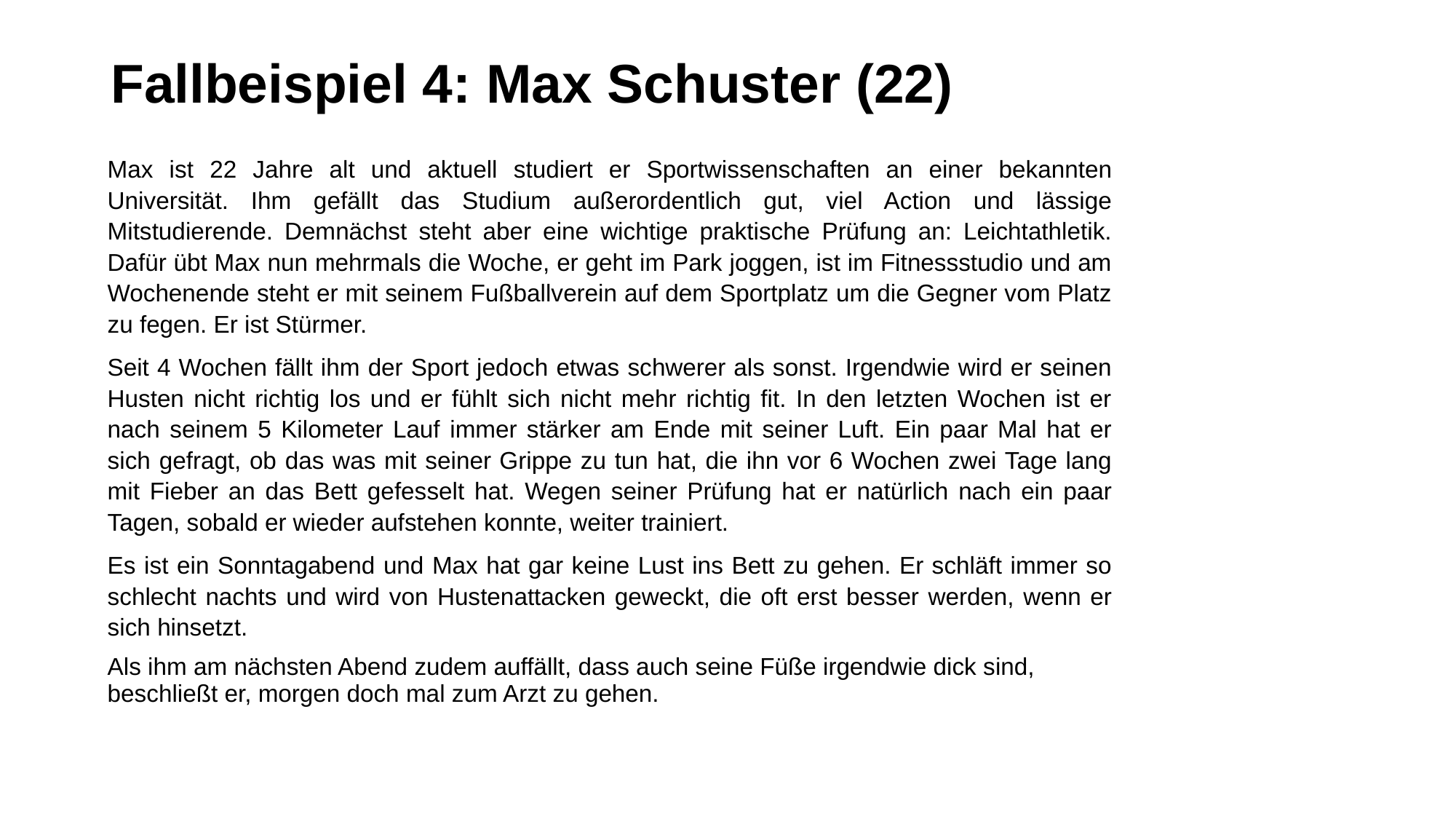

# Fallbeispiel 4: Max Schuster (22)
| Max ist 22 Jahre alt und aktuell studiert er Sportwissenschaften an einer bekannten Universität. Ihm gefällt das Studium außerordentlich gut, viel Action und lässige Mitstudierende. Demnächst steht aber eine wichtige praktische Prüfung an: Leichtathletik. Dafür übt Max nun mehrmals die Woche, er geht im Park joggen, ist im Fitnessstudio und am Wochenende steht er mit seinem Fußballverein auf dem Sportplatz um die Gegner vom Platz zu fegen. Er ist Stürmer. Seit 4 Wochen fällt ihm der Sport jedoch etwas schwerer als sonst. Irgendwie wird er seinen Husten nicht richtig los und er fühlt sich nicht mehr richtig fit. In den letzten Wochen ist er nach seinem 5 Kilometer Lauf immer stärker am Ende mit seiner Luft. Ein paar Mal hat er sich gefragt, ob das was mit seiner Grippe zu tun hat, die ihn vor 6 Wochen zwei Tage lang mit Fieber an das Bett gefesselt hat. Wegen seiner Prüfung hat er natürlich nach ein paar Tagen, sobald er wieder aufstehen konnte, weiter trainiert. Es ist ein Sonntagabend und Max hat gar keine Lust ins Bett zu gehen. Er schläft immer so schlecht nachts und wird von Hustenattacken geweckt, die oft erst besser werden, wenn er sich hinsetzt. Als ihm am nächsten Abend zudem auffällt, dass auch seine Füße irgendwie dick sind, beschließt er, morgen doch mal zum Arzt zu gehen. |
| --- |